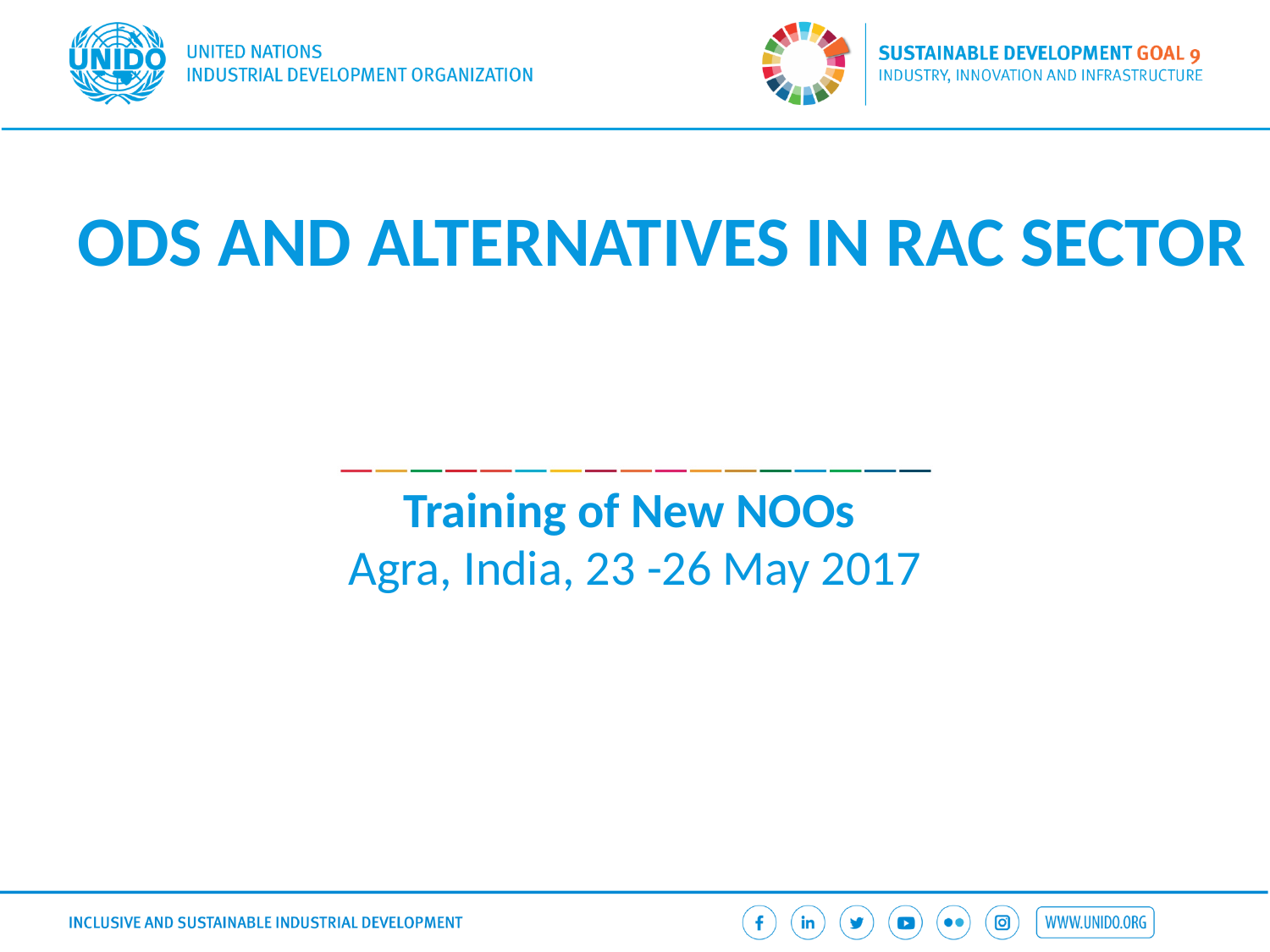

# ODS AND ALTERNATIVES IN RAC SECTOR
Training of New NOOs
Agra, India, 23 -26 May 2017